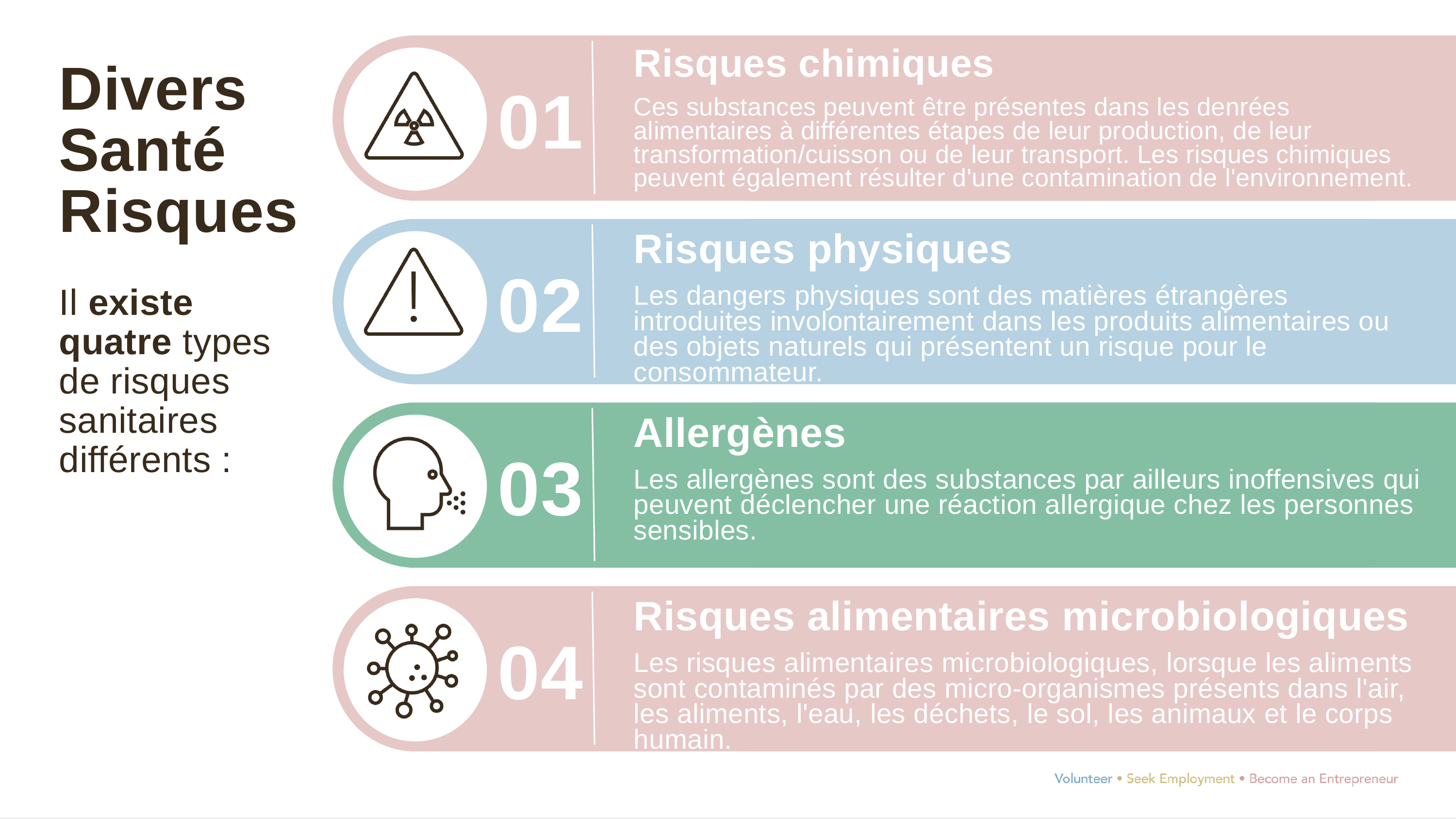

Risques chimiques

Ces substances peuvent être présentes dans les denrées alimentaires à différentes étapes de leur production, de leur transformation/cuisson ou de leur transport. Les risques chimiques peuvent également résulter d'une contamination de l'environnement.

Divers
Santé
Risques

01

Risques physiques

Les dangers physiques sont des matières étrangères introduites involontairement dans les produits alimentaires ou des objets naturels qui présentent un risque pour le consommateur.

02
Il existe quatre types de risques sanitaires différents :

Allergènes

Les allergènes sont des substances par ailleurs inoffensives qui peuvent déclencher une réaction allergique chez les personnes sensibles.

03

Risques alimentaires microbiologiques

Les risques alimentaires microbiologiques, lorsque les aliments sont contaminés par des micro-organismes présents dans l'air, les aliments, l'eau, les déchets, le sol, les animaux et le corps humain.

04